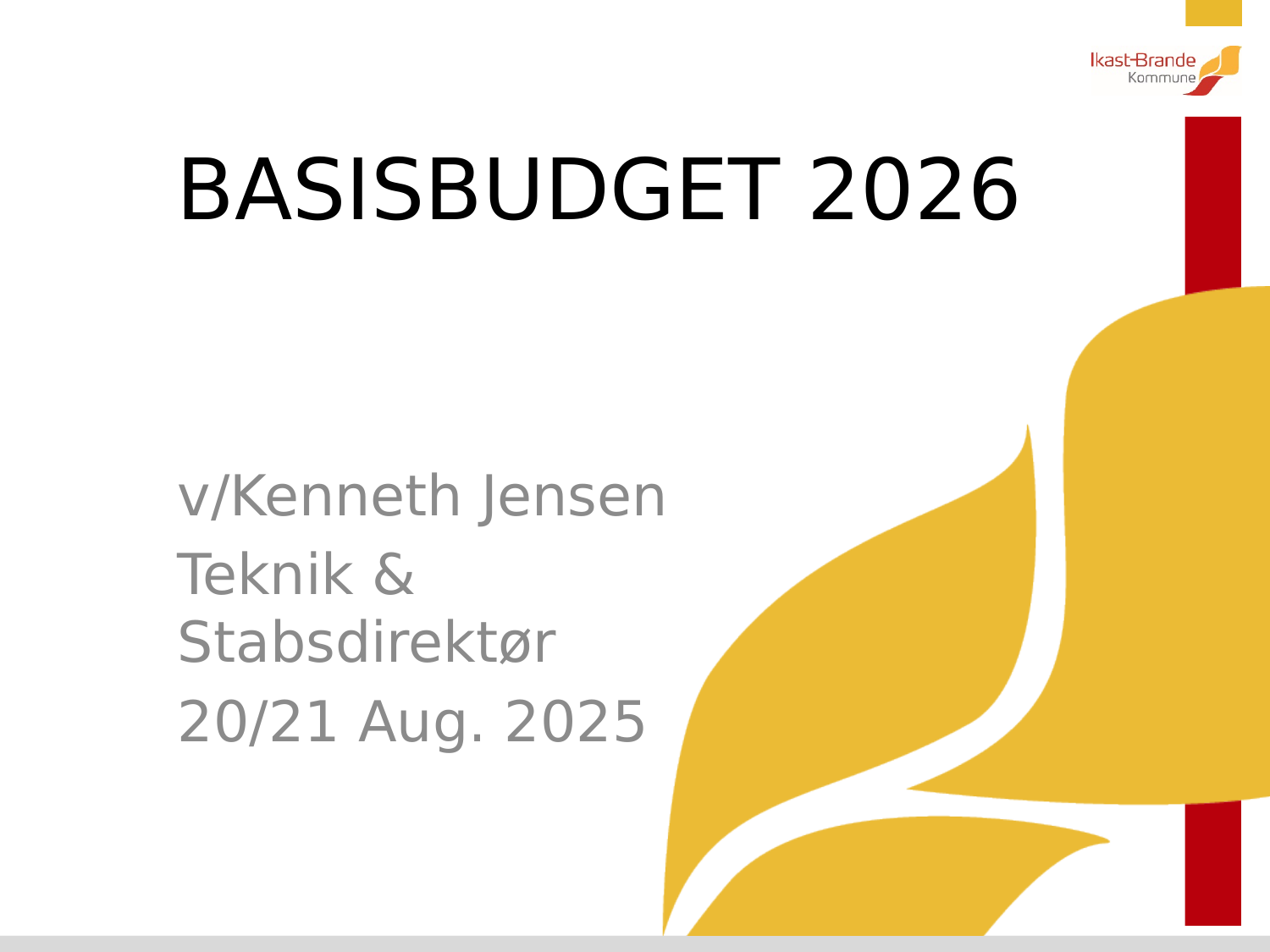

# BASISBUDGET 2026
v/Kenneth Jensen
Teknik & Stabsdirektør
20/21 Aug. 2025